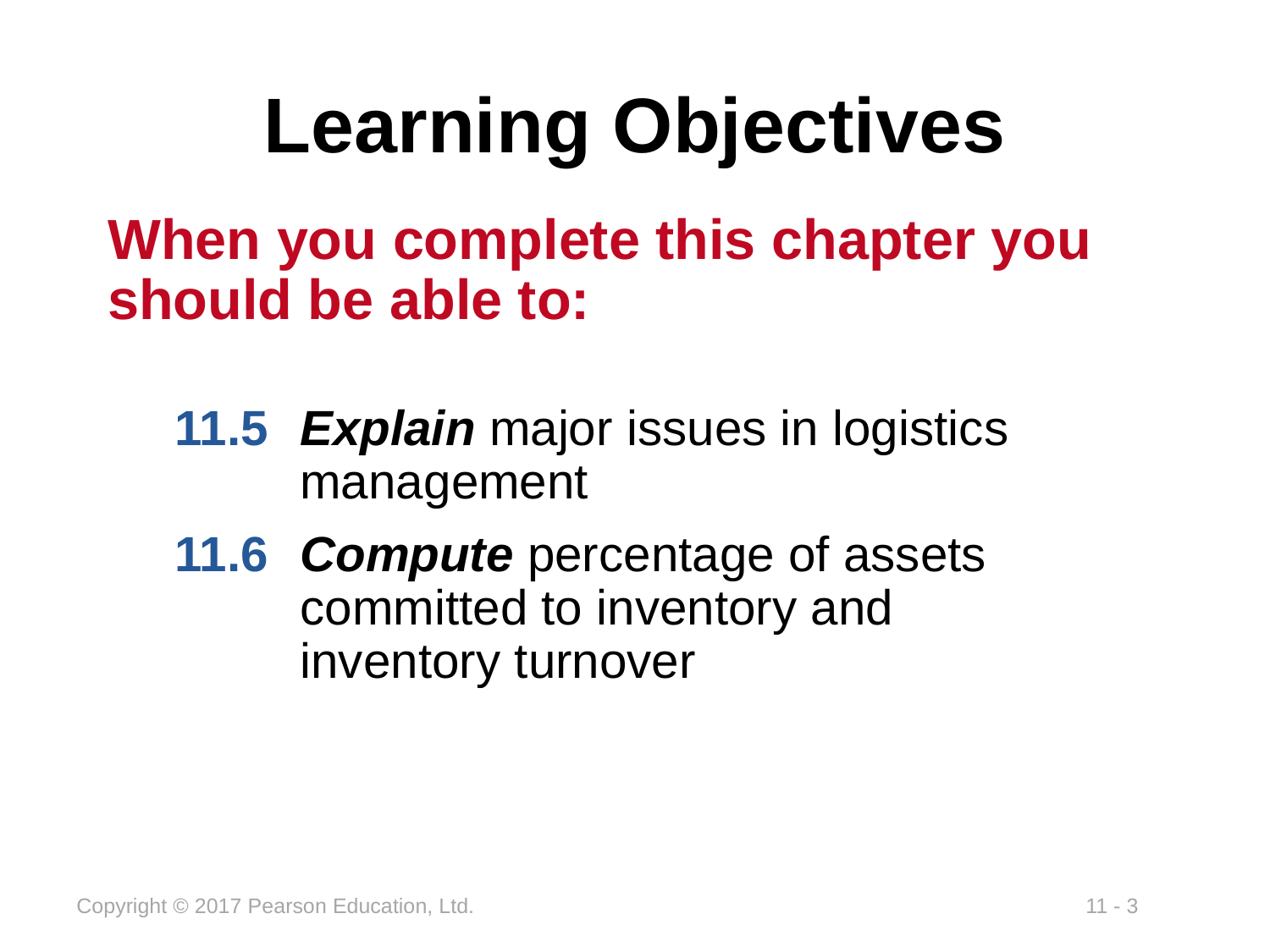

# Learning Objectives
When you complete this chapter you should be able to:

11.5	Explain major issues in logistics management
11.6	Compute percentage of assets committed to inventory and inventory turnover